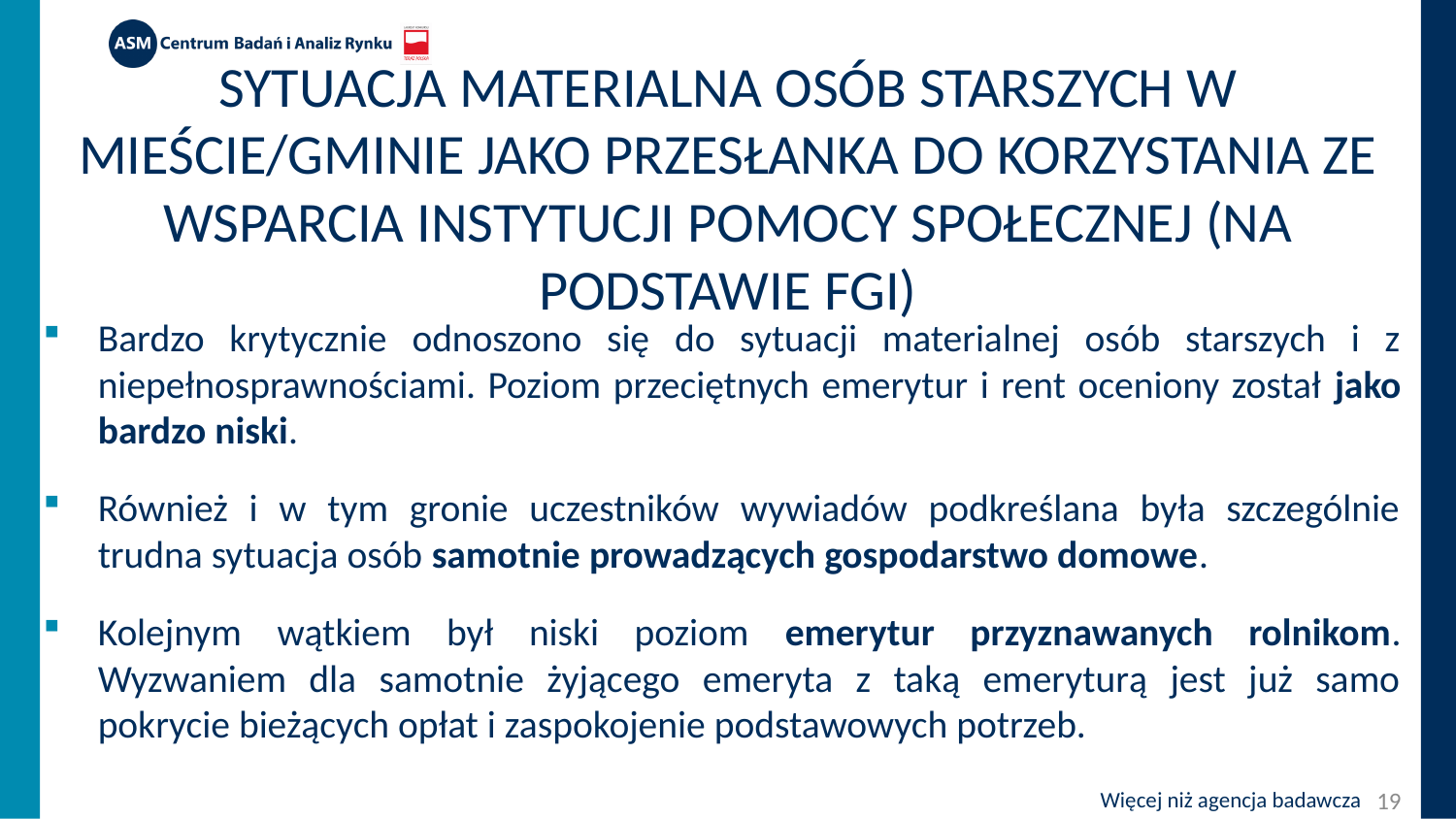

# Sytuacja materialna osób starszych w mieście/gminie jako przesłanka do korzystania ze wsparcia instytucji pomocy społecznej (na podstawie FGI)
Bardzo krytycznie odnoszono się do sytuacji materialnej osób starszych i z niepełnosprawnościami. Poziom przeciętnych emerytur i rent oceniony został jako bardzo niski.
Również i w tym gronie uczestników wywiadów podkreślana była szczególnie trudna sytuacja osób samotnie prowadzących gospodarstwo domowe.
Kolejnym wątkiem był niski poziom emerytur przyznawanych rolnikom. Wyzwaniem dla samotnie żyjącego emeryta z taką emeryturą jest już samo pokrycie bieżących opłat i zaspokojenie podstawowych potrzeb.
19